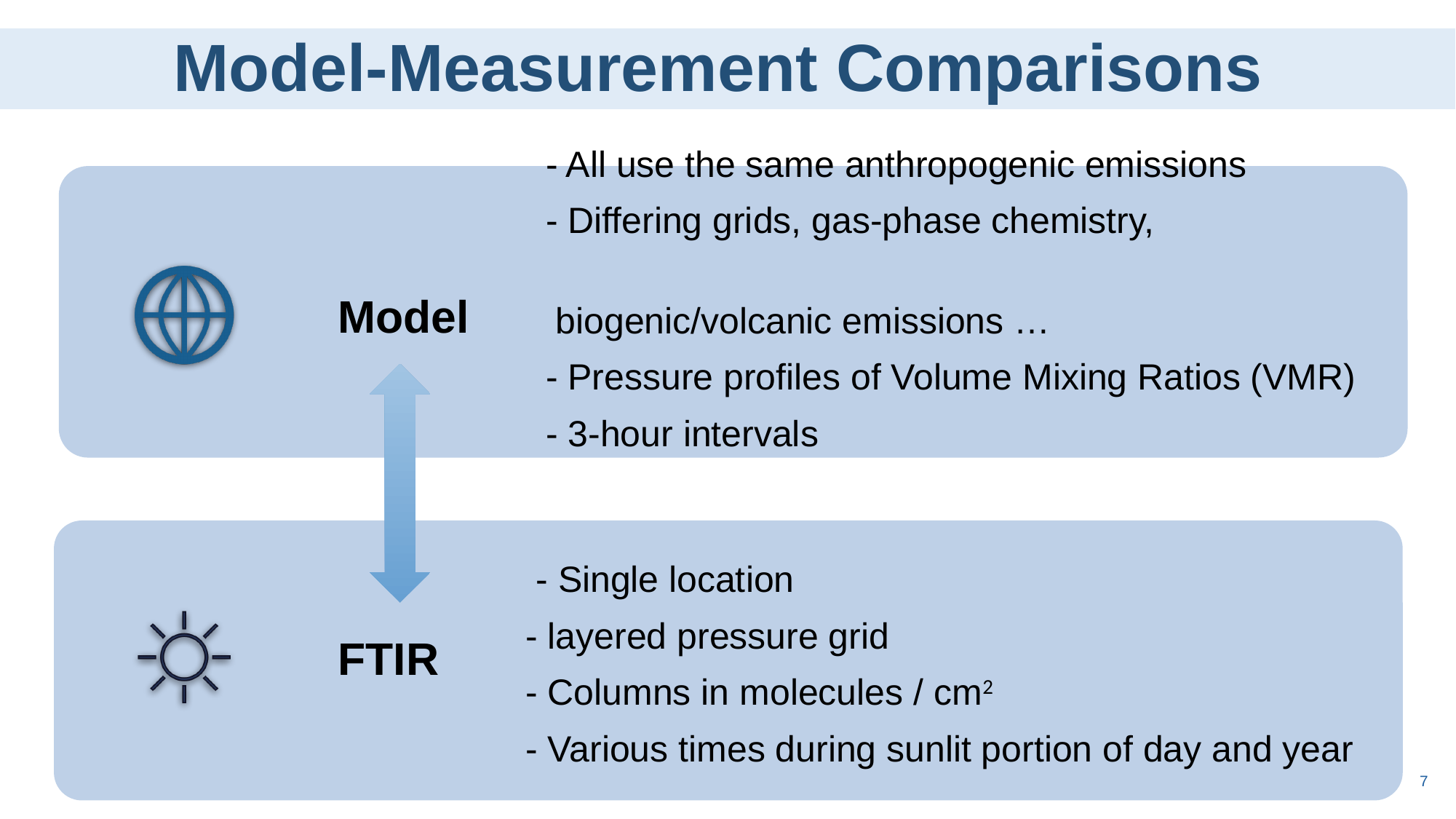

Model-Measurement Comparisons
Model
- All use the same anthropogenic emissions
- Differing grids, gas-phase chemistry,
 biogenic/volcanic emissions …
- Pressure profiles of Volume Mixing Ratios (VMR)
- 3-hour intervals

FTIR
 - Single location
- layered pressure grid
- Columns in molecules / cm2
- Various times during sunlit portion of day and year

7